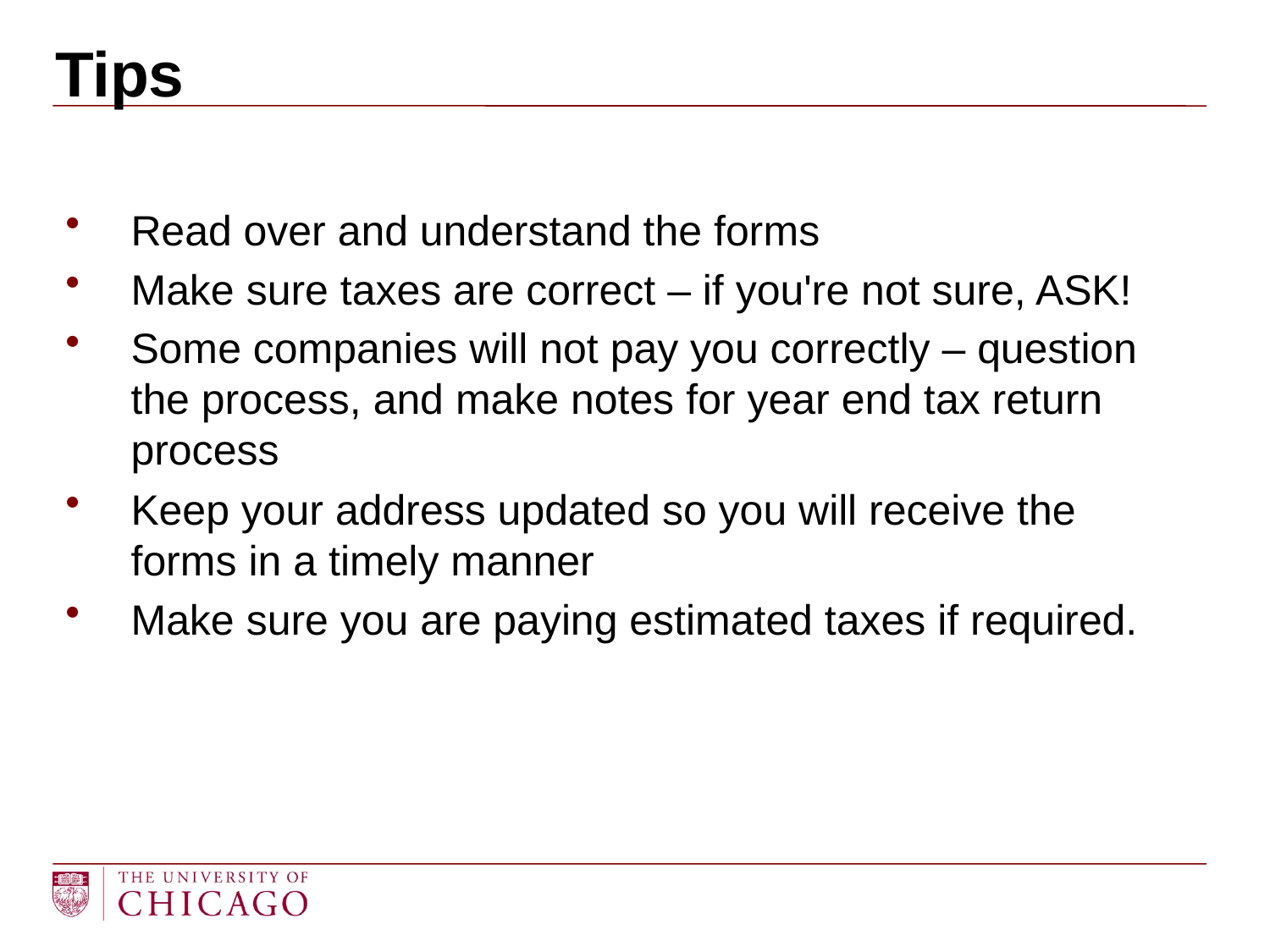

# Tips

Read over and understand the forms
Make sure taxes are correct – if you're not sure, ASK!
Some companies will not pay you correctly – question the process, and make notes for year end tax return process
Keep your address updated so you will receive the forms in a timely manner
Make sure you are paying estimated taxes if required.